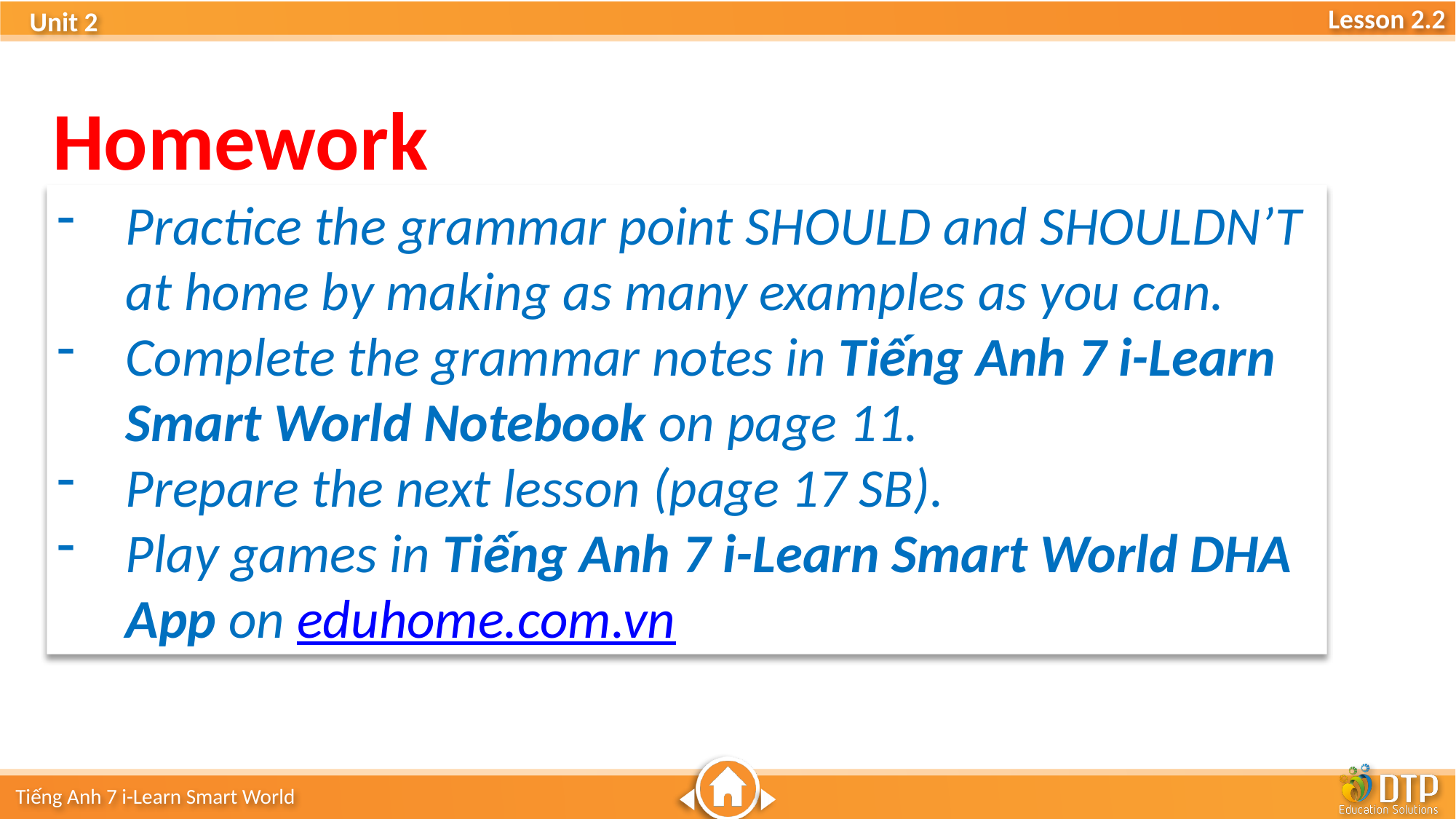

Homework
Practice the grammar point SHOULD and SHOULDN’T at home by making as many examples as you can.
Complete the grammar notes in Tiếng Anh 7 i-Learn Smart World Notebook on page 11.
Prepare the next lesson (page 17 SB).
Play games in Tiếng Anh 7 i-Learn Smart World DHA App on eduhome.com.vn